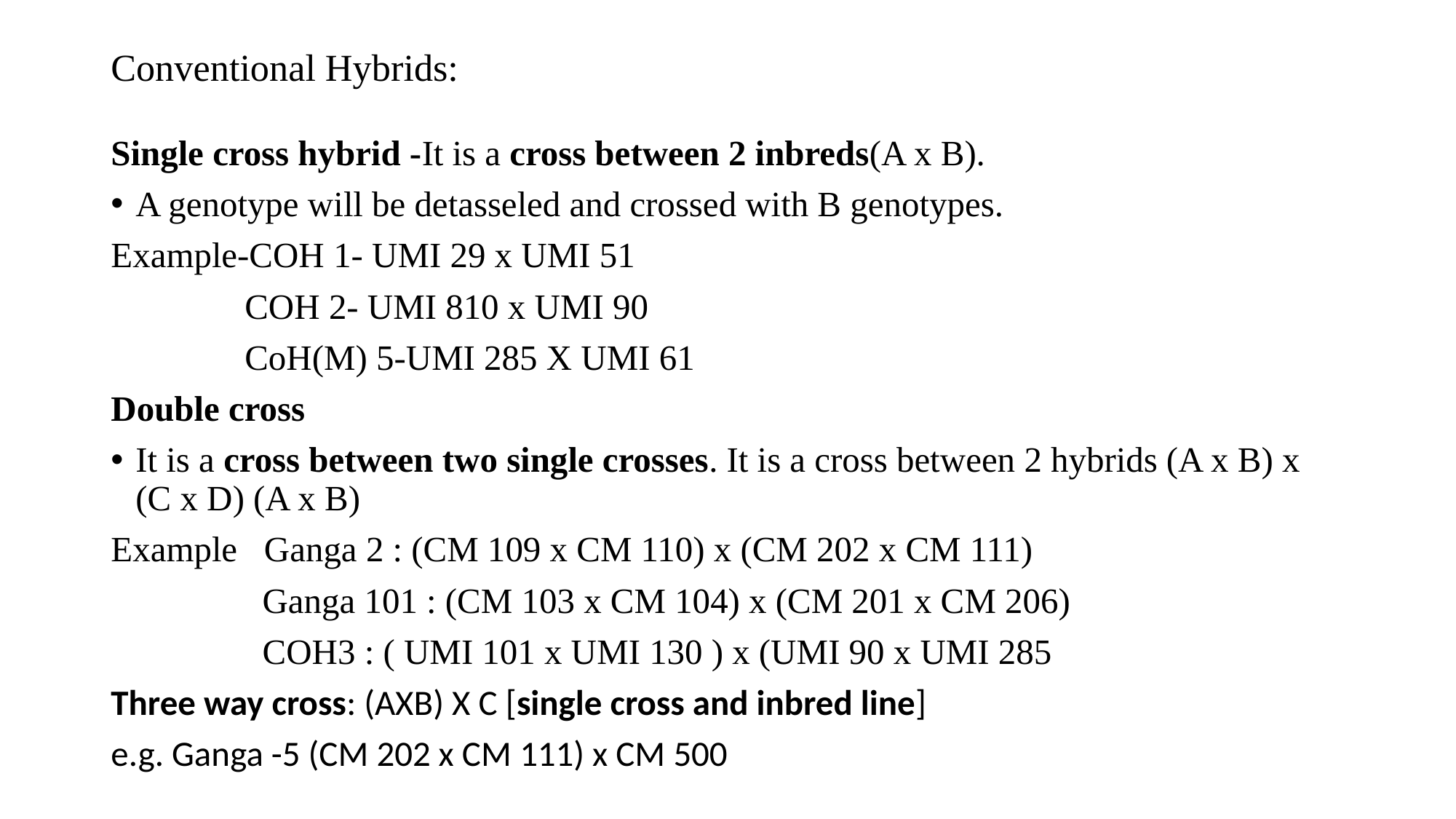

# Conventional Hybrids:
Single cross hybrid -It is a cross between 2 inbreds(A x B).
A genotype will be detasseled and crossed with B genotypes.
Example-COH 1- UMI 29 x UMI 51
               COH 2- UMI 810 x UMI 90
               CoH(M) 5-UMI 285 X UMI 61
Double cross
It is a cross between two single crosses. It is a cross between 2 hybrids (A x B) x (C x D) (A x B)
Example   Ganga 2 : (CM 109 x CM 110) x (CM 202 x CM 111)
                 Ganga 101 : (CM 103 x CM 104) x (CM 201 x CM 206)
                 COH3 : ( UMI 101 x UMI 130 ) x (UMI 90 x UMI 285
Three way cross: (AXB) X C [single cross and inbred line]
e.g. Ganga -5 (CM 202 x CM 111) x CM 500